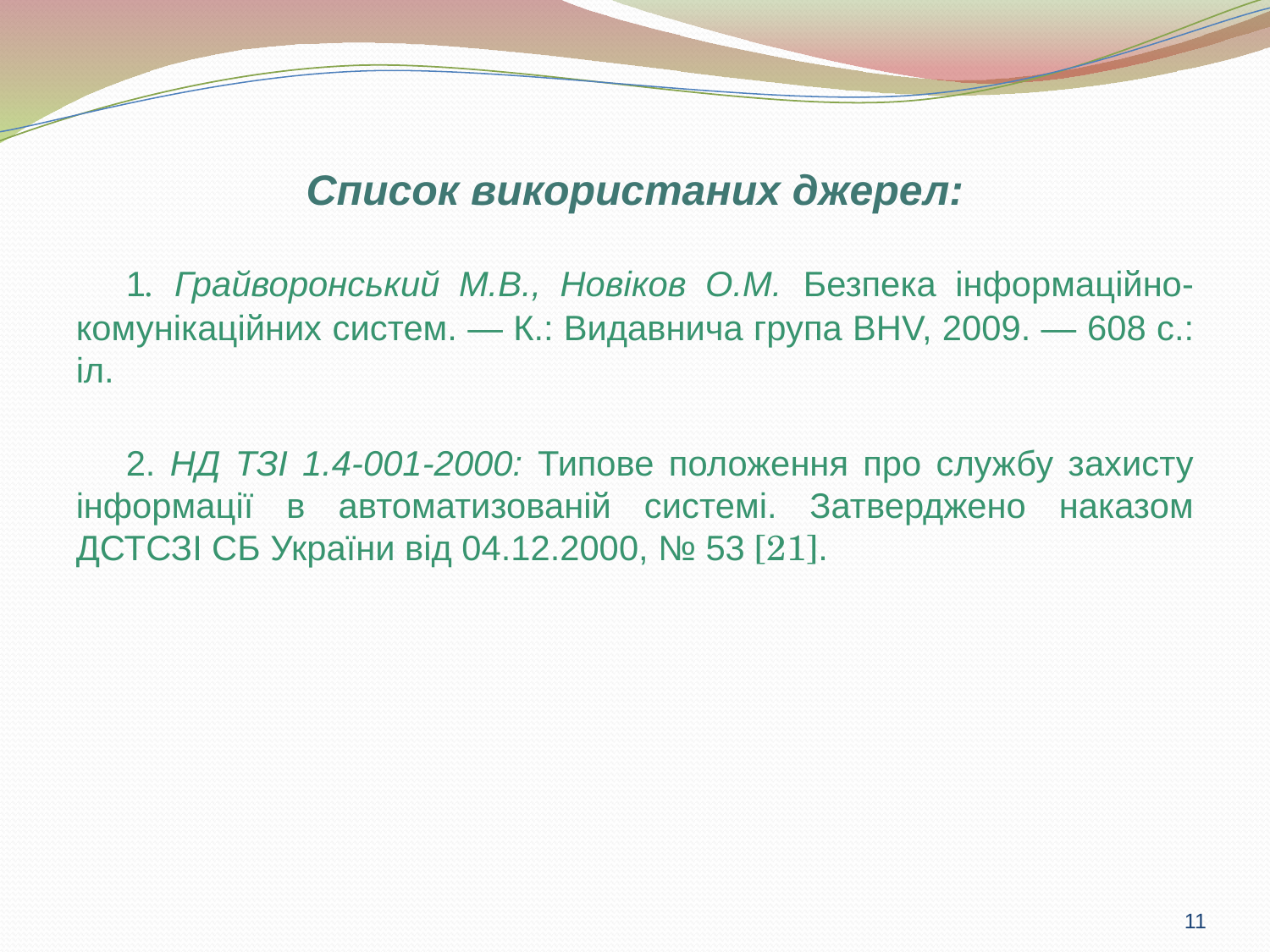

Список використаних джерел:

1. Грайворонський М.В., Новіков О.М. Безпека інформаційно-комунікаційних систем. — К.: Видавнича група BHV, 2009. — 608 с.: іл.

2. НД ТЗІ 1.4-001-2000: Типове положення про службу захисту інформації в автоматизованій системі. Затверджено наказом ДСТСЗІ СБ України від 04.12.2000, № 53 [21].

11